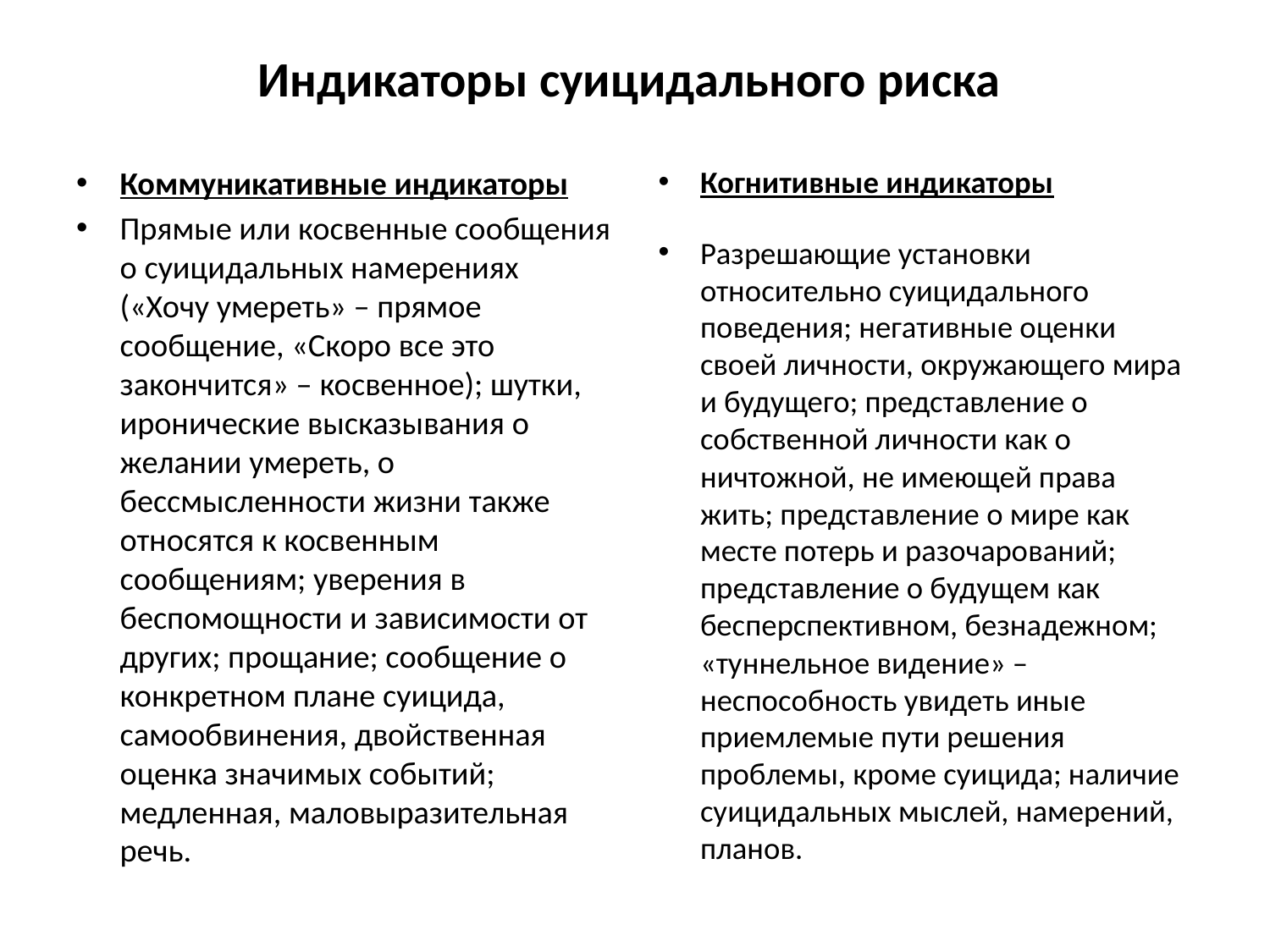

# Индикаторы суицидального риска
Коммуникативные индикаторы
Прямые или косвенные сообщения о суицидальных намерениях («Хочу умереть» – прямое сообщение, «Скоро все это закончится» – косвенное); шутки, иронические высказывания о желании умереть, о бессмысленности жизни также относятся к косвенным сообщениям; уверения в беспомощности и зависимости от других; прощание; сообщение о конкретном плане суицида, самообвинения, двойственная оценка значимых событий; медленная, маловыразительная речь.

Когнитивные индикаторы

Разрешающие установки относительно суицидального поведения; негативные оценки своей личности, окружающего мира и будущего; представление о собственной личности как о ничтожной, не имеющей права жить; представление о мире как месте потерь и разочарований; представление о будущем как бесперспективном, безнадежном; «туннельное видение» – неспособность увидеть иные приемлемые пути решения проблемы, кроме суицида; наличие суицидальных мыслей, намерений, планов.